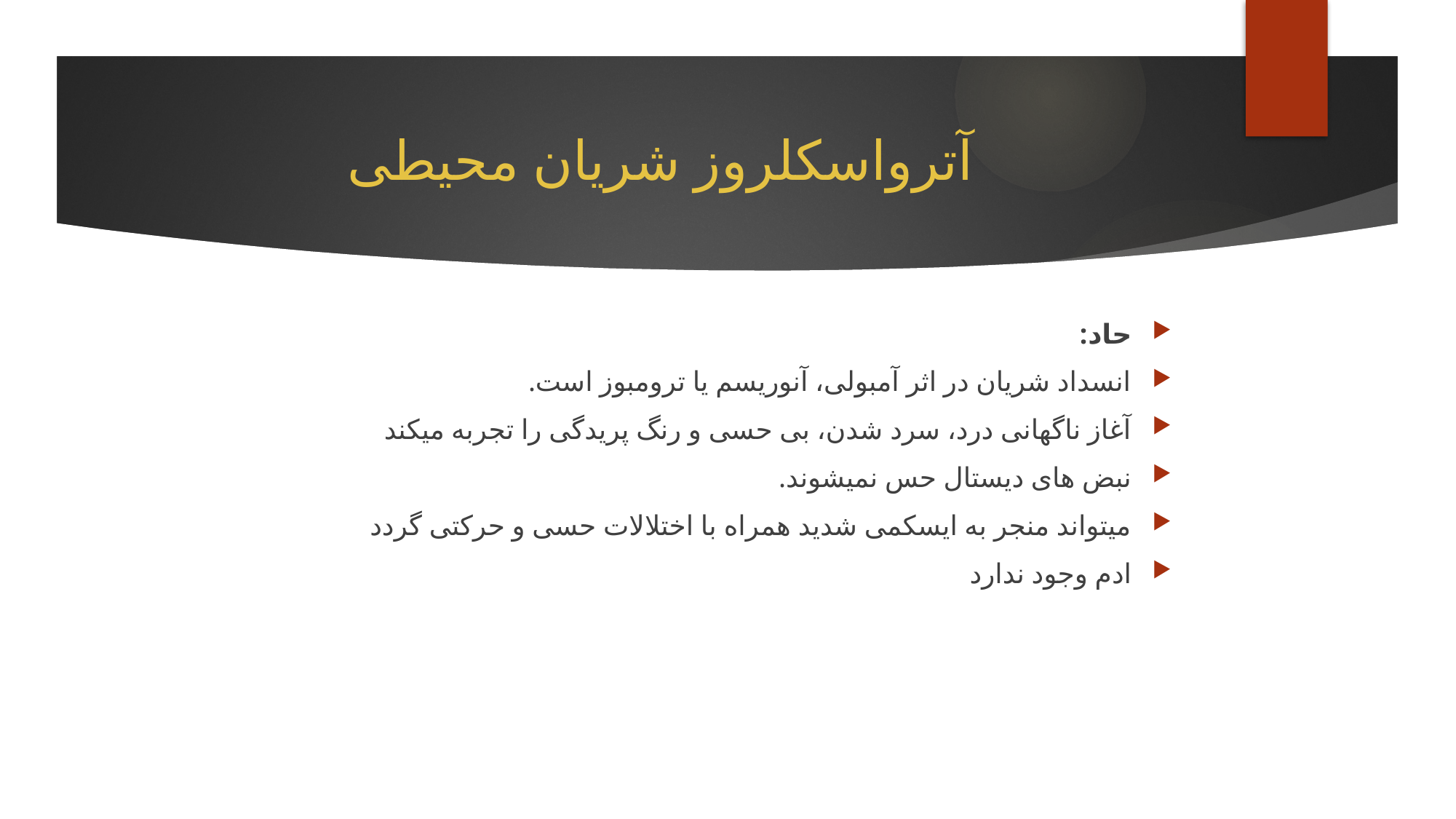

# آترواسکلروز شریان محیطی
حاد:
انسداد شریان در اثر آمبولی، آنوریسم یا ترومبوز است.
آغاز ناگهانی درد، سرد شدن، بی حسی و رنگ پریدگی را تجربه میکند
نبض های دیستال حس نمیشوند.
میتواند منجر به ایسکمی شدید همراه با اختلالات حسی و حرکتی گردد
ادم وجود ندارد